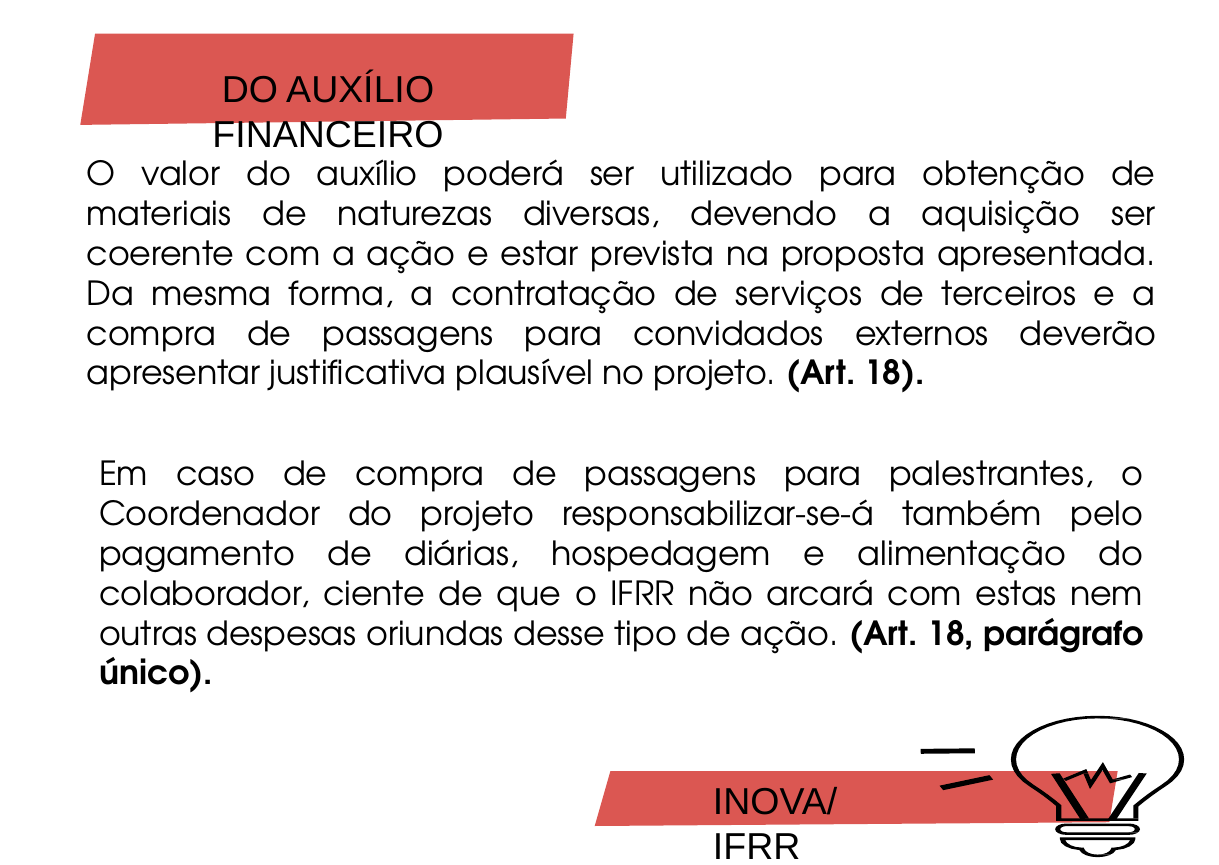

DO AUXÍLIO FINANCEIRO
O valor do auxílio poderá ser utilizado para obtenção de materiais de naturezas diversas, devendo a aquisição ser coerente com a ação e estar prevista na proposta apresentada. Da mesma forma, a contratação de serviços de terceiros e a compra de passagens para convidados externos deverão apresentar justificativa plausível no projeto. (Art. 18).

Em caso de compra de passagens para palestrantes, o Coordenador do projeto responsabilizar-se-á também pelo pagamento de diárias, hospedagem e alimentação do colaborador, ciente de que o IFRR não arcará com estas nem outras despesas oriundas desse tipo de ação. (Art. 18, parágrafo único).

INOVA/IFRR